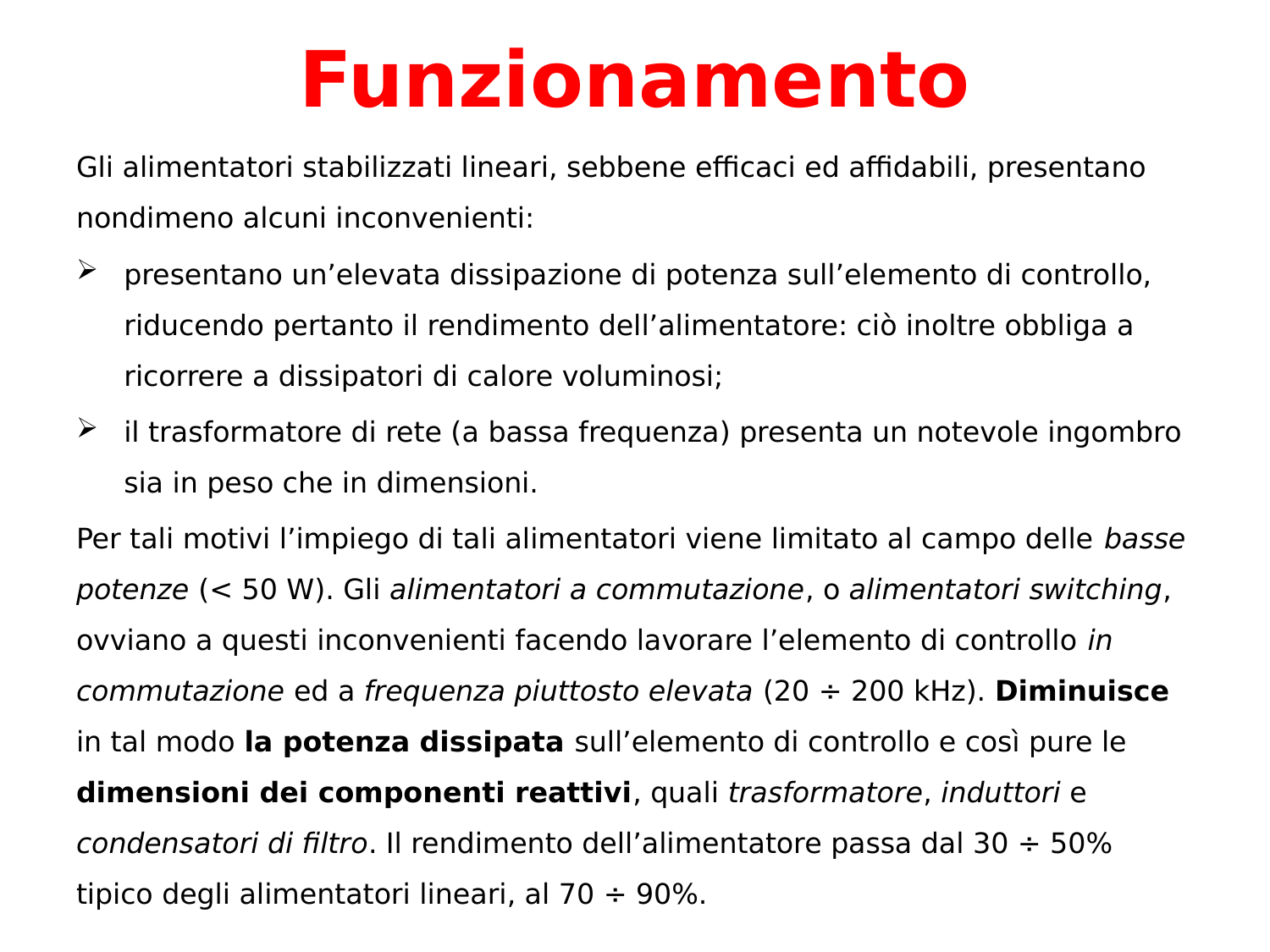

# Funzionamento
Gli alimentatori stabilizzati lineari, sebbene efficaci ed affidabili, presentano nondimeno alcuni inconvenienti:
presentano un’elevata dissipazione di potenza sull’elemento di controllo, riducendo pertanto il rendimento dell’alimentatore: ciò inoltre obbliga a ricorrere a dissipatori di calore voluminosi;
il trasformatore di rete (a bassa frequenza) presenta un notevole ingombro sia in peso che in dimensioni.
Per tali motivi l’impiego di tali alimentatori viene limitato al campo delle basse potenze (< 50 W). Gli alimentatori a commutazione, o alimentatori switching, ovviano a questi inconvenienti facendo lavorare l’elemento di controllo in commutazione ed a frequenza piuttosto elevata (20 ÷ 200 kHz). Diminuisce in tal modo la potenza dissipata sull’elemento di controllo e così pure le dimensioni dei componenti reattivi, quali trasformatore, induttori e condensatori di filtro. Il rendimento dell’alimentatore passa dal 30 ÷ 50% tipico degli alimentatori lineari, al 70 ÷ 90%.